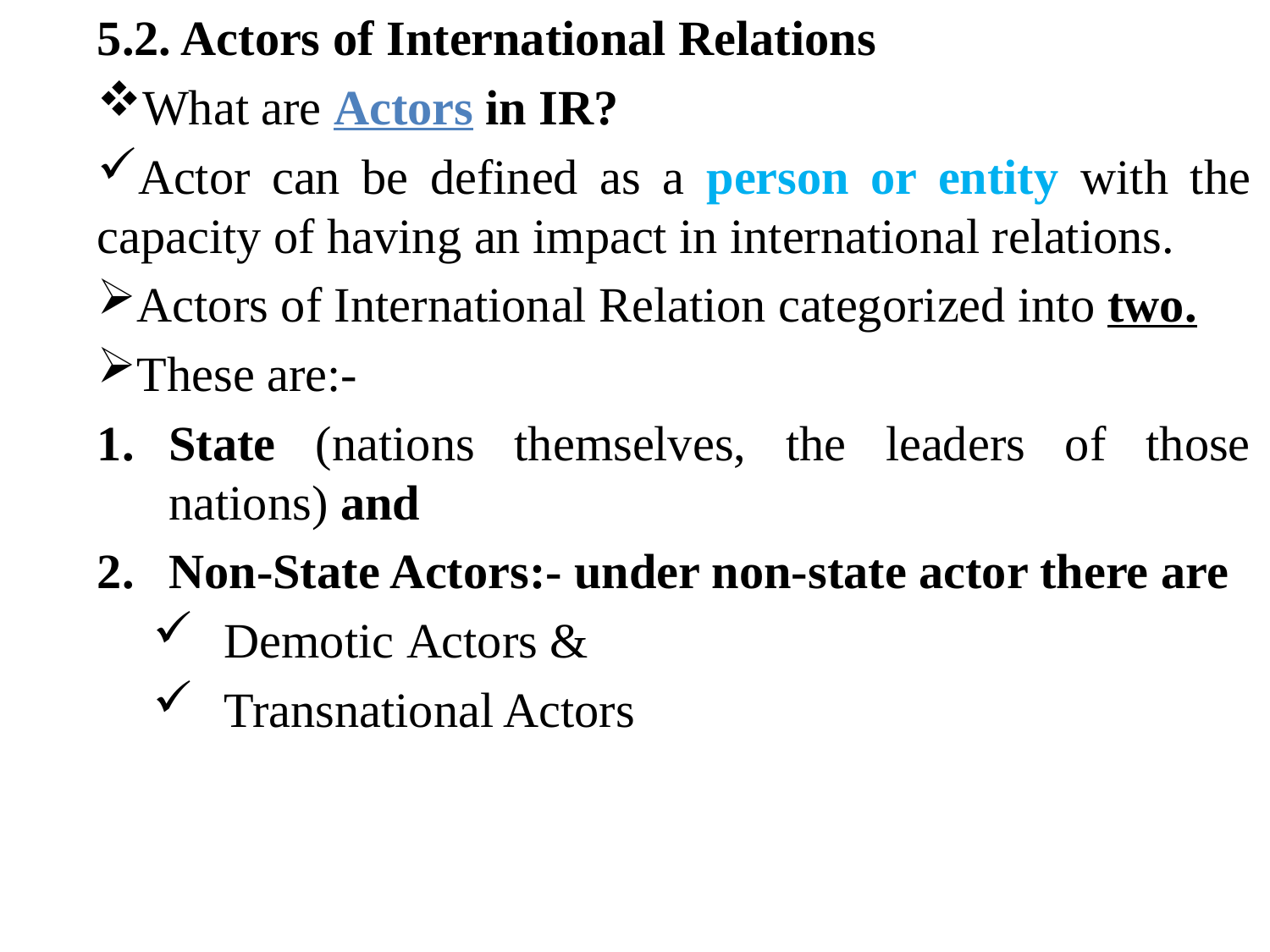

5.2. Actors of International Relations
What are Actors in IR?
Actor can be defined as a person or entity with the capacity of having an impact in international relations.
Actors of International Relation categorized into two.
These are:-
State (nations themselves, the leaders of those nations) and
Non-State Actors:- under non-state actor there are
Demotic Actors &
Transnational Actors